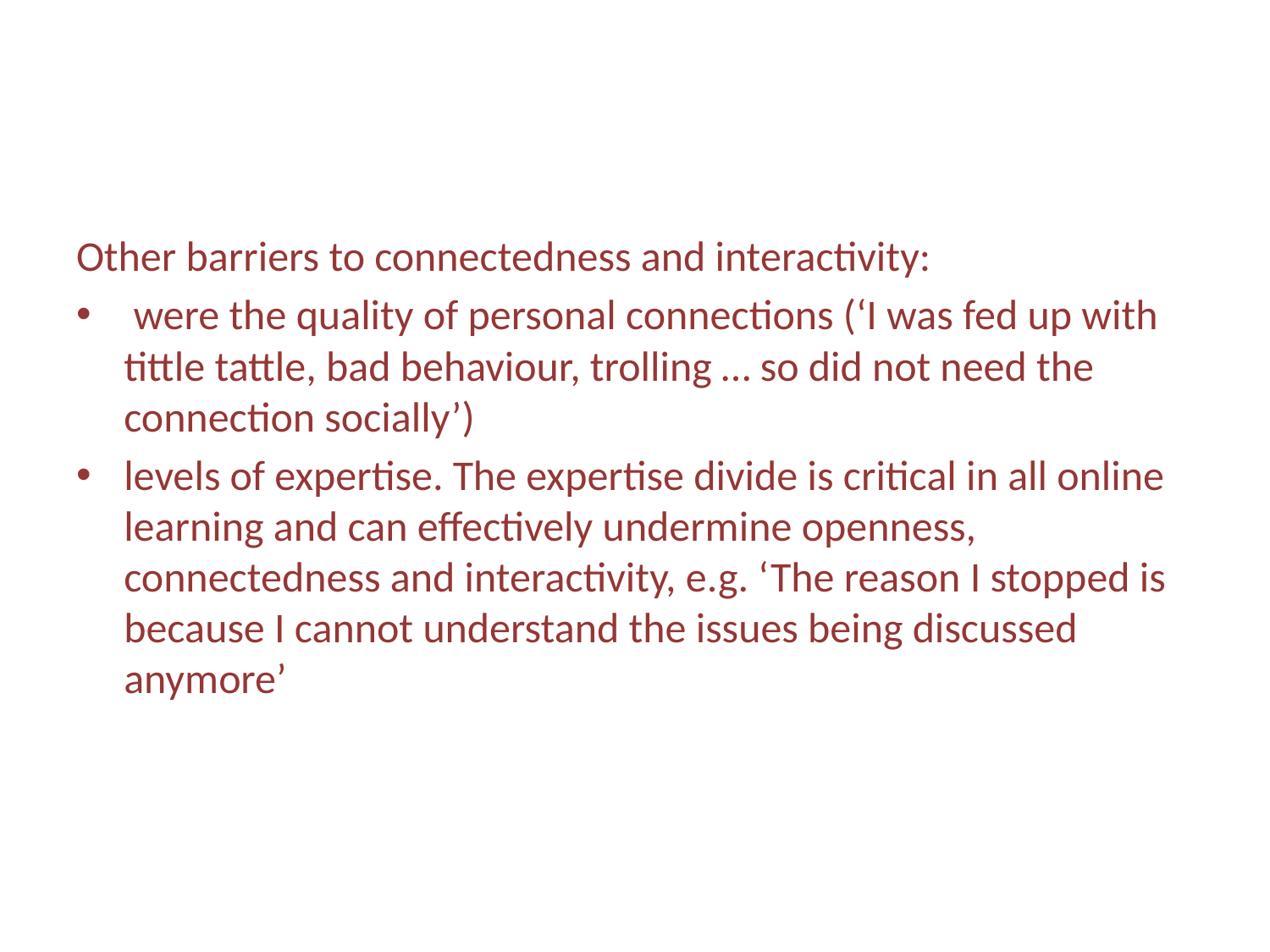

#
Other barriers to connectedness and interactivity:
 were the quality of personal connections (‘I was fed up with tittle tattle, bad behaviour, trolling … so did not need the connection socially’)
levels of expertise. The expertise divide is critical in all online learning and can effectively undermine openness, connectedness and interactivity, e.g. ‘The reason I stopped is because I cannot understand the issues being discussed anymore’